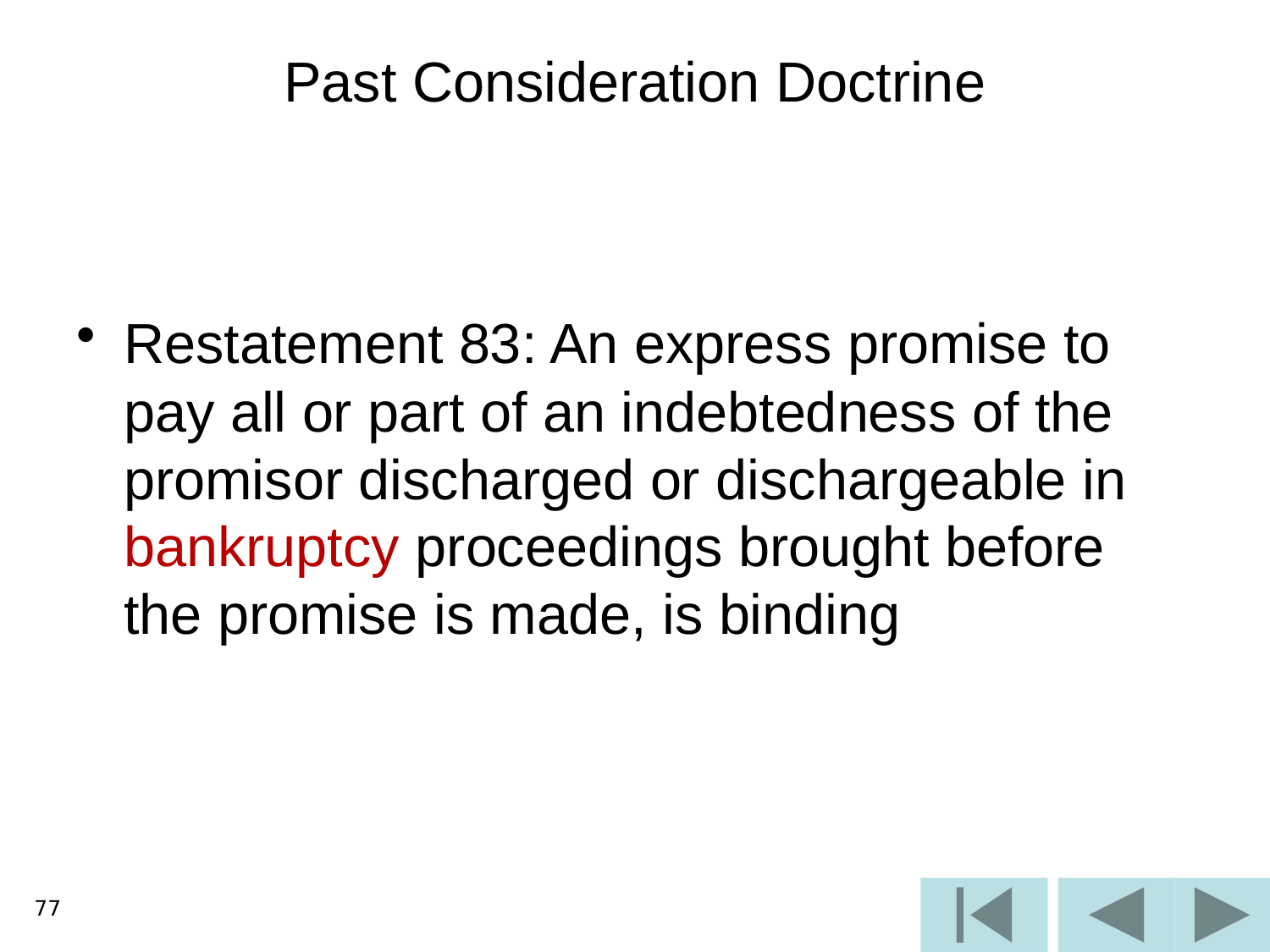

# Past Consideration Doctrine

Restatement 83: An express promise to pay all or part of an indebtedness of the promisor discharged or dischargeable in bankruptcy proceedings brought before the promise is made, is binding

77